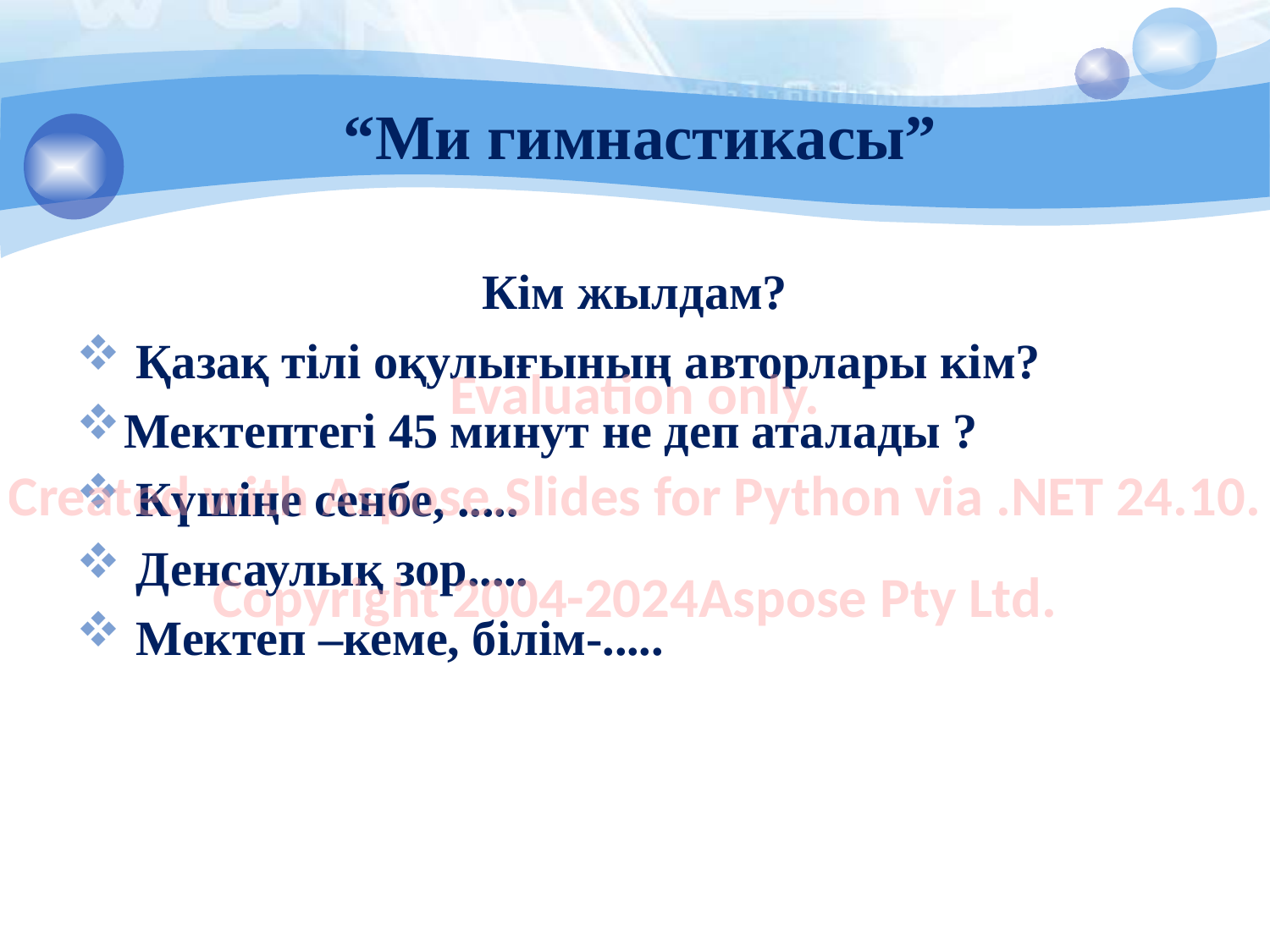

# “Ми гимнастикасы”
Кім жылдам?
 Қазақ тілі оқулығының авторлары кім?
Мектептегі 45 минут не деп аталады ?
 Күшіңе сенбе, .....
 Денсаулық зор.....
 Мектеп –кеме, білім-.....
Evaluation only.
Created with Aspose.Slides for Python via .NET 24.10.
Copyright 2004-2024Aspose Pty Ltd.